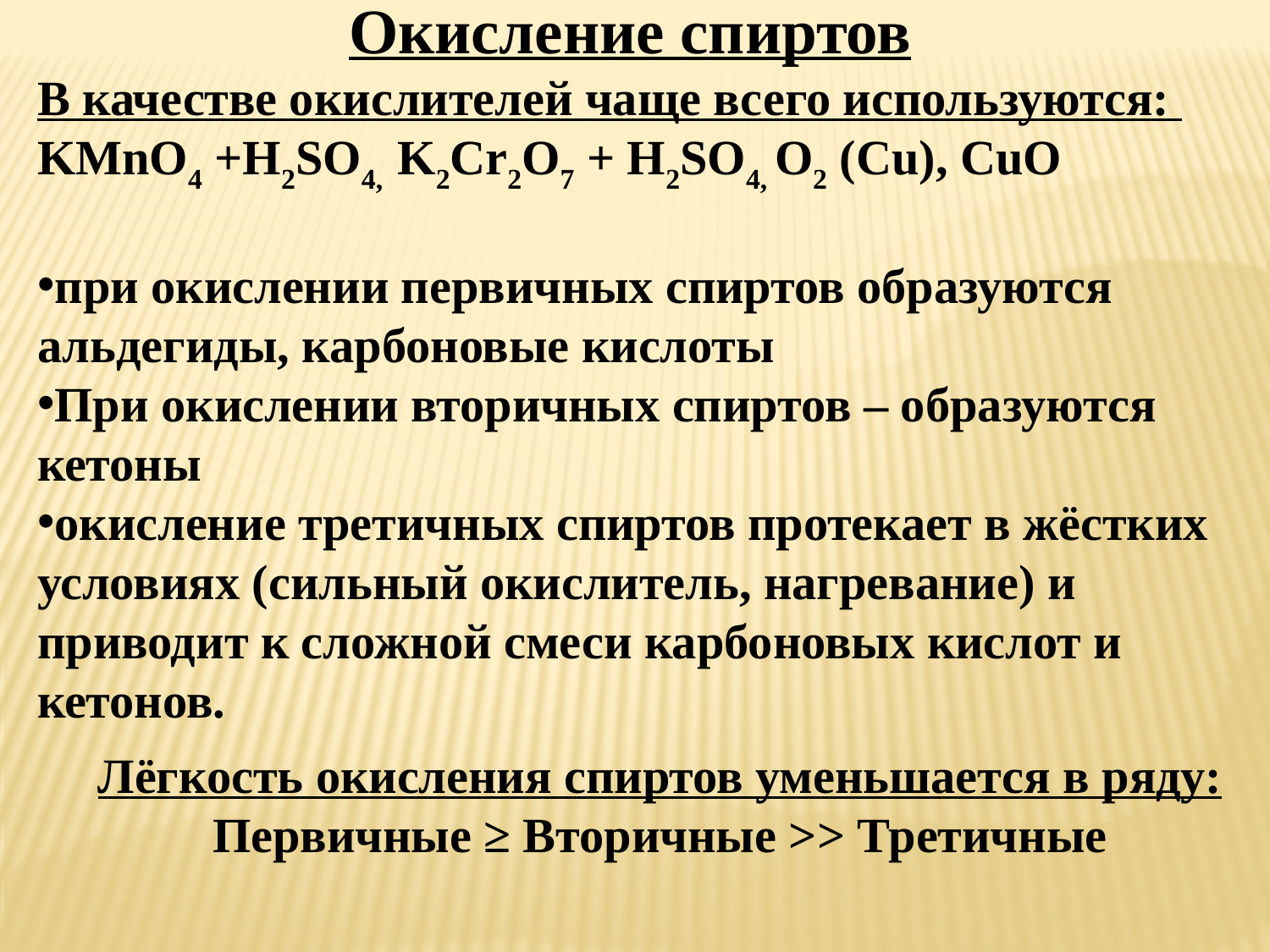

Окисление спиртов
В качестве окислителей чаще всего используются:
KMnO4 +H2SO4,  K2Cr2O7 + H2SO4, O2 (Cu), CuO

при окислении первичных спиртов образуются альдегиды, карбоновые кислоты
При окислении вторичных спиртов – образуются кетоны
окисление третичных спиртов протекает в жёстких условиях (сильный окислитель, нагревание) и приводит к сложной смеси карбоновых кислот и кетонов.

Лёгкость окисления спиртов уменьшается в ряду:
Первичные ≥ Вторичные >> Третичные